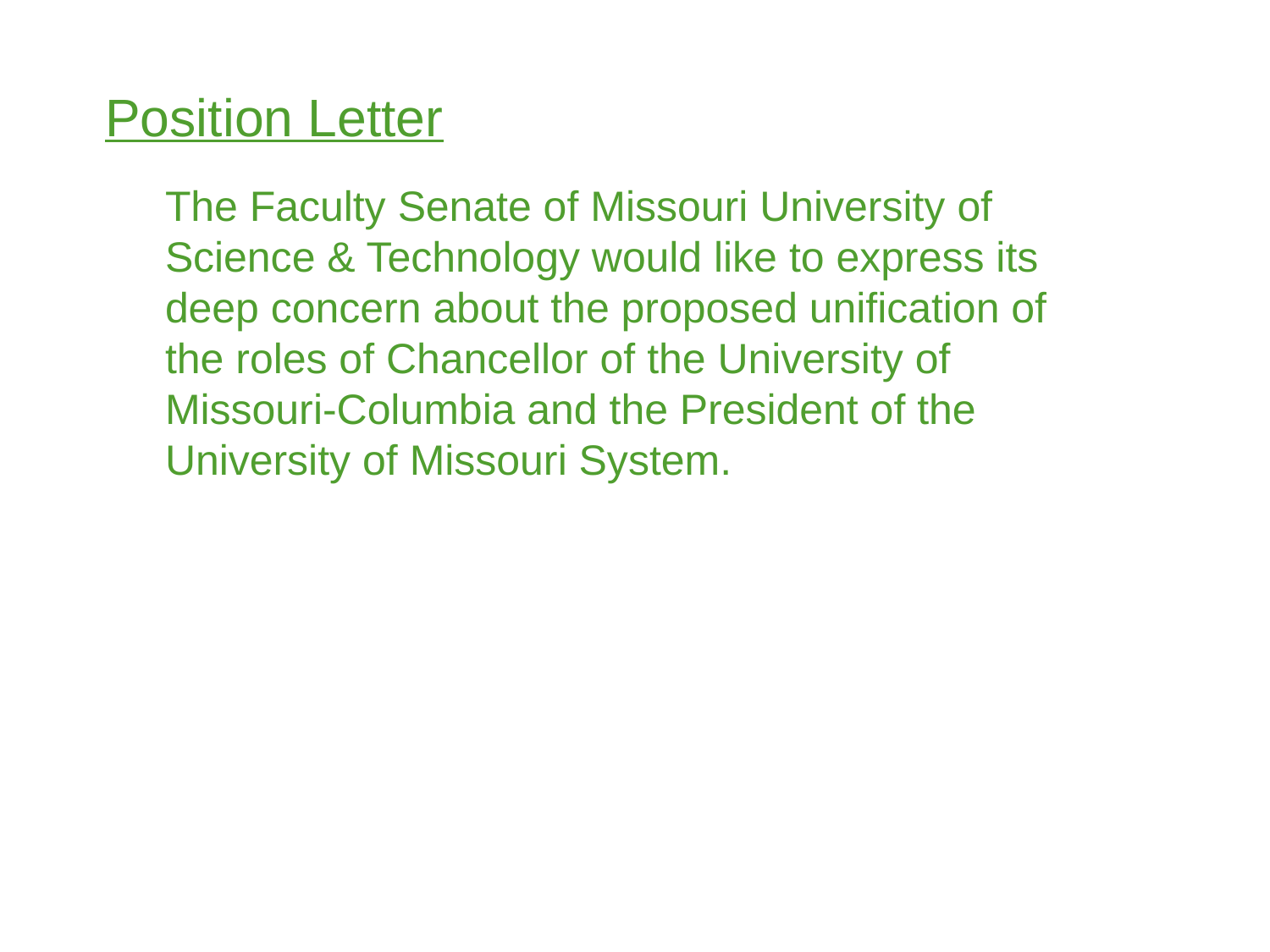

Position Letter
The Faculty Senate of Missouri University of Science & Technology would like to express its deep concern about the proposed unification of the roles of Chancellor of the University of Missouri-Columbia and the President of the University of Missouri System.